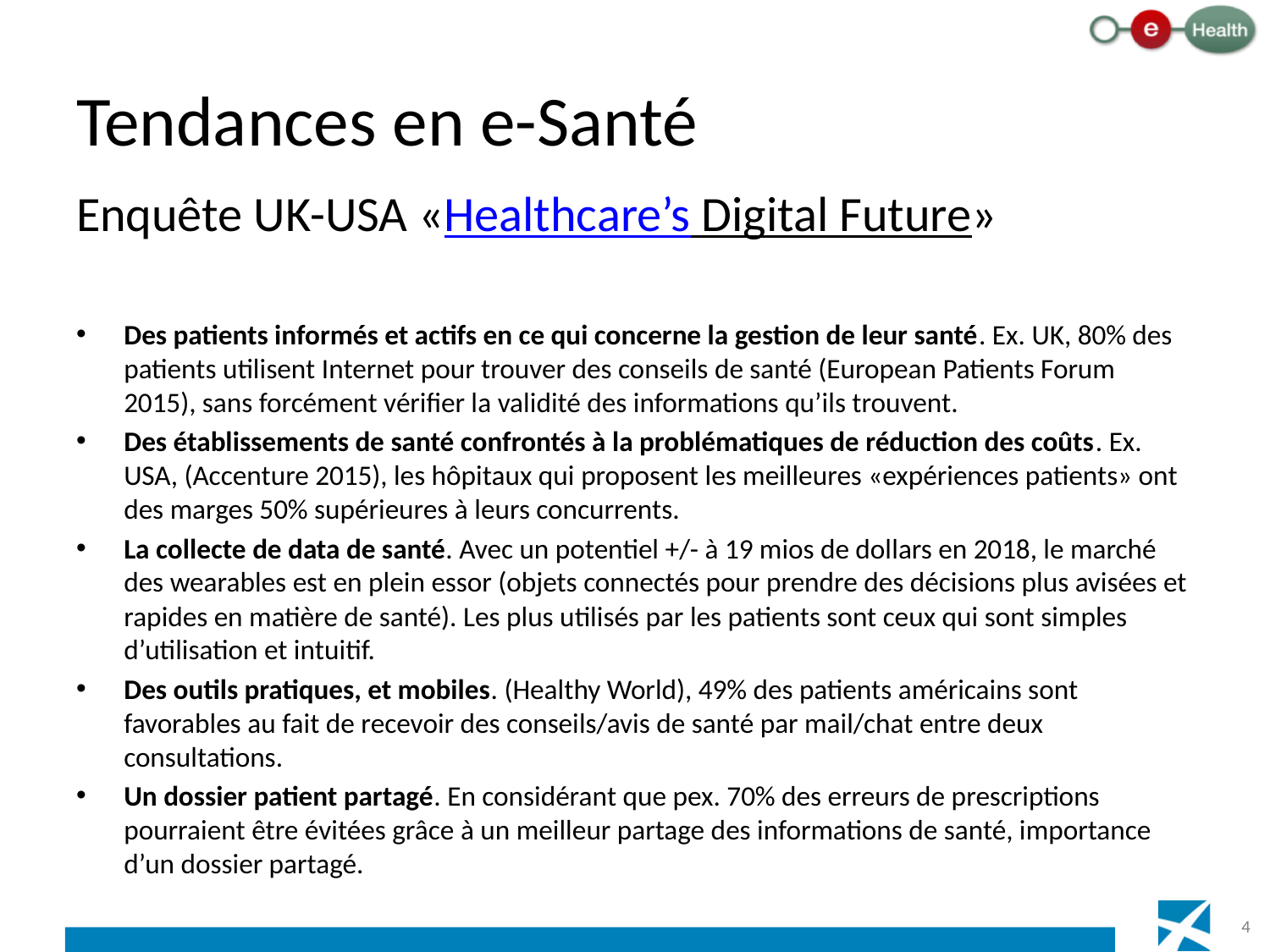

Tendances en e-Santé
Enquête UK-USA «Healthcare’s Digital Future»

Des patients informés et actifs en ce qui concerne la gestion de leur santé. Ex. UK, 80% des patients utilisent Internet pour trouver des conseils de santé (European Patients Forum 2015), sans forcément vérifier la validité des informations qu’ils trouvent.
Des établissements de santé confrontés à la problématiques de réduction des coûts. Ex. USA, (Accenture 2015), les hôpitaux qui proposent les meilleures «expériences patients» ont des marges 50% supérieures à leurs concurrents.
La collecte de data de santé. Avec un potentiel +/- à 19 mios de dollars en 2018, le marché des wearables est en plein essor (objets connectés pour prendre des décisions plus avisées et rapides en matière de santé). Les plus utilisés par les patients sont ceux qui sont simples d’utilisation et intuitif.
Des outils pratiques, et mobiles. (Healthy World), 49% des patients américains sont favorables au fait de recevoir des conseils/avis de santé par mail/chat entre deux consultations.
Un dossier patient partagé. En considérant que pex. 70% des erreurs de prescriptions pourraient être évitées grâce à un meilleur partage des informations de santé, importance d’un dossier partagé.

4